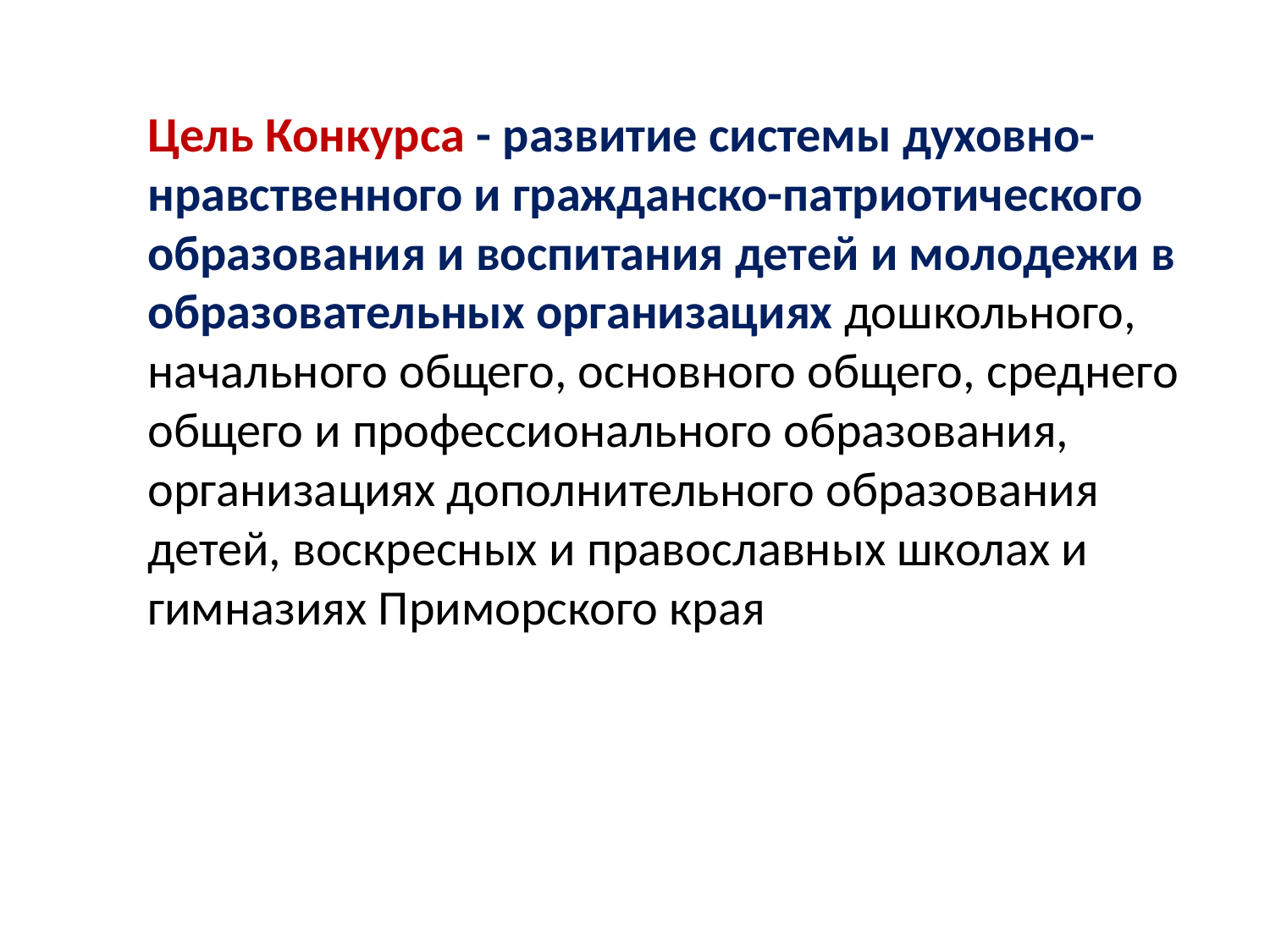

Цель Конкурса - развитие системы духовно-нравственного и гражданско-патриотического образования и воспитания детей и молодежи в образовательных организациях дошкольного, начального общего, основного общего, среднего общего и профессионального образования, организациях дополнительного образования детей, воскресных и православных школах и гимназиях Приморского края